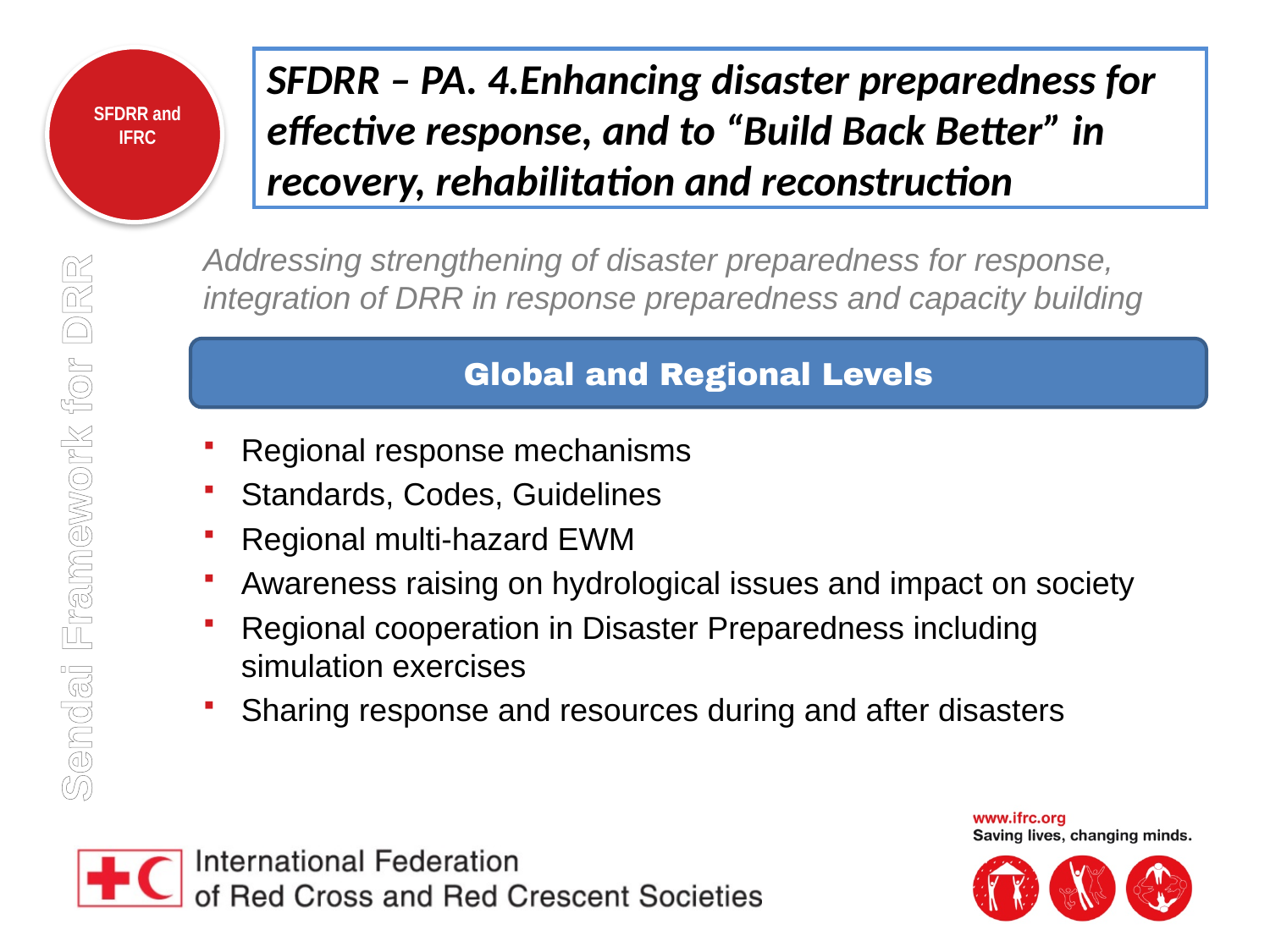

# SFDRR – PA. 4.Enhancing disaster preparedness for effective response, and to “Build Back Better” in recovery, rehabilitation and reconstruction
Addressing strengthening of disaster preparedness for response, integration of DRR in response preparedness and capacity building
Global and Regional Levels
Regional response mechanisms
Standards, Codes, Guidelines
Regional multi-hazard EWM
Awareness raising on hydrological issues and impact on society
Regional cooperation in Disaster Preparedness including simulation exercises
Sharing response and resources during and after disasters

Sendai Framework for DRR